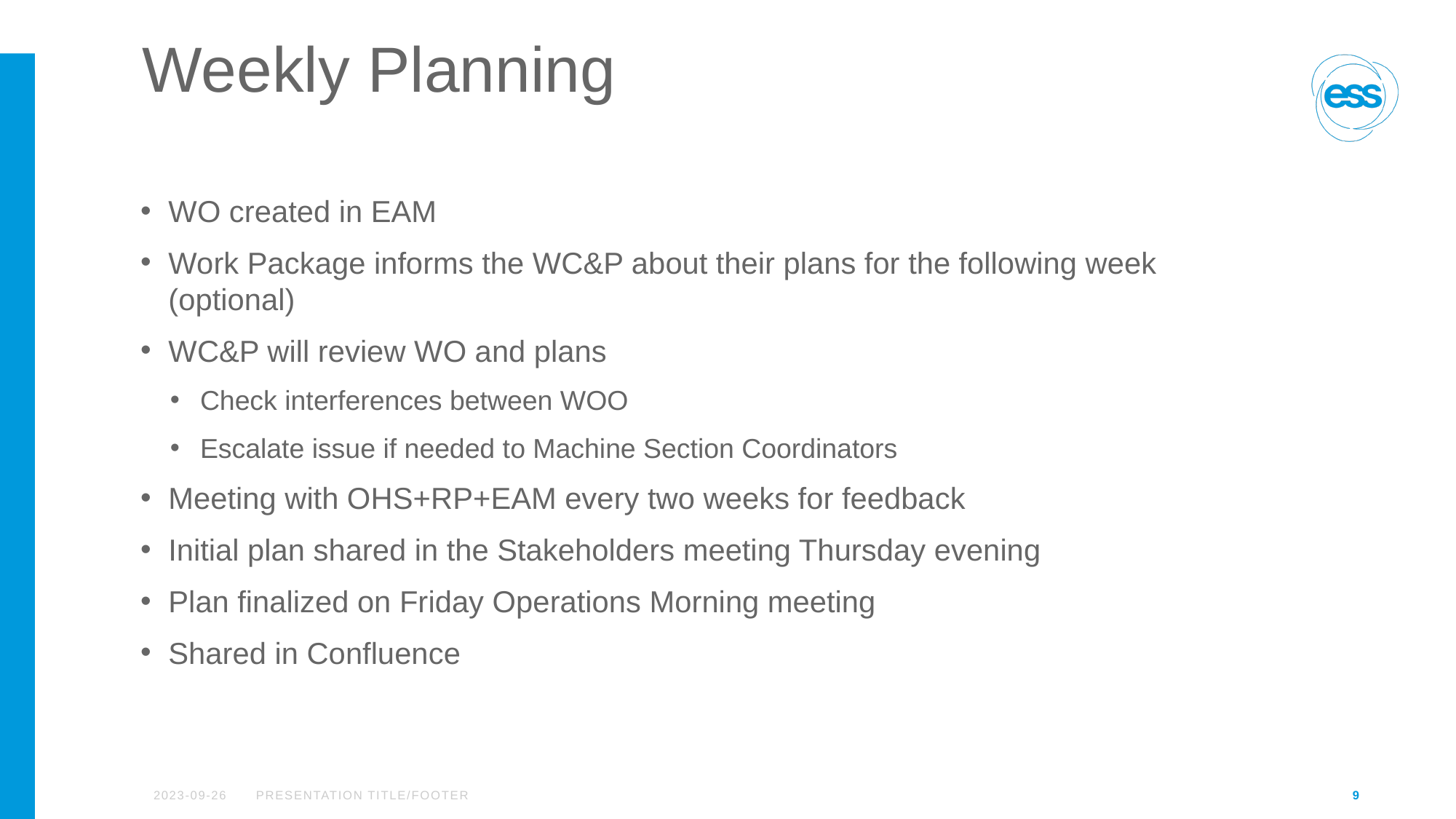

# Weekly Planning

WO created in EAM
Work Package informs the WC&P about their plans for the following week (optional)
WC&P will review WO and plans
Check interferences between WOO
Escalate issue if needed to Machine Section Coordinators
Meeting with OHS+RP+EAM every two weeks for feedback
Initial plan shared in the Stakeholders meeting Thursday evening
Plan finalized on Friday Operations Morning meeting
Shared in Confluence

2023-09-26
PRESENTATION TITLE/FOOTER
9